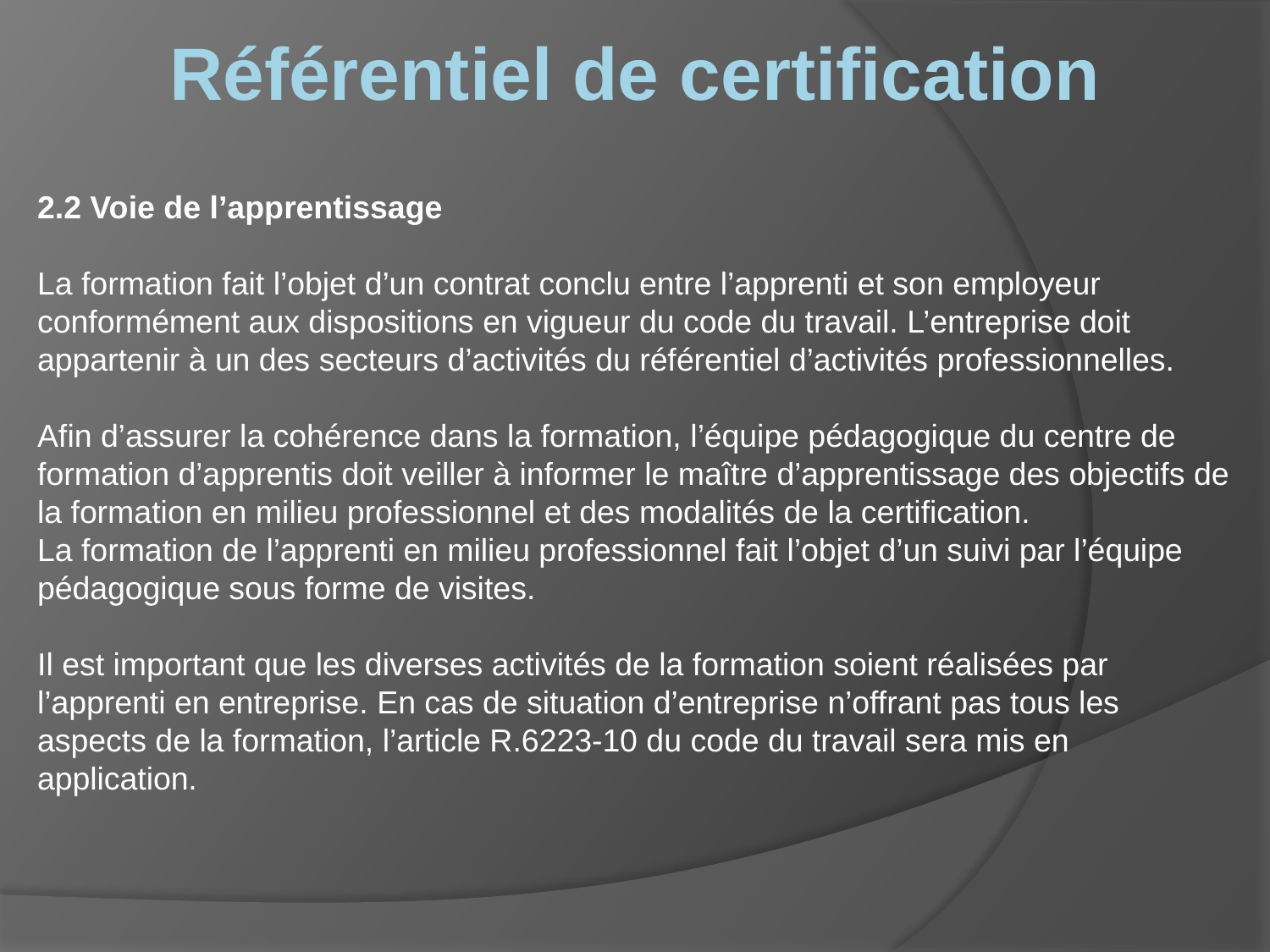

Référentiel de certification

2.2 Voie de l’apprentissage

La formation fait l’objet d’un contrat conclu entre l’apprenti et son employeur conformément aux dispositions en vigueur du code du travail. L’entreprise doit appartenir à un des secteurs d’activités du référentiel d’activités professionnelles.

Afin d’assurer la cohérence dans la formation, l’équipe pédagogique du centre de formation d’apprentis doit veiller à informer le maître d’apprentissage des objectifs de la formation en milieu professionnel et des modalités de la certification.
La formation de l’apprenti en milieu professionnel fait l’objet d’un suivi par l’équipe pédagogique sous forme de visites.

Il est important que les diverses activités de la formation soient réalisées par l’apprenti en entreprise. En cas de situation d’entreprise n’offrant pas tous les aspects de la formation, l’article R.6223-10 du code du travail sera mis en application.